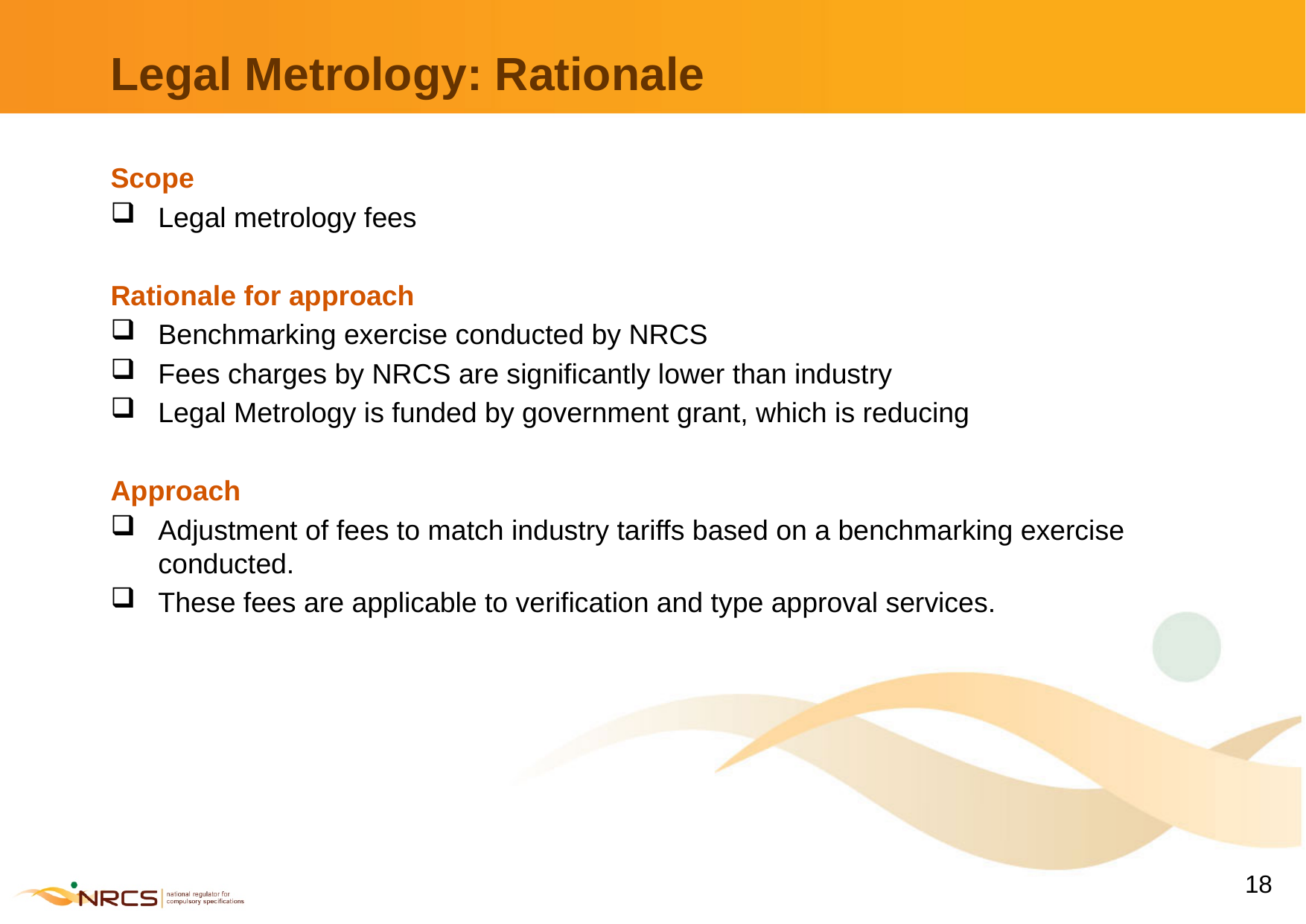

# Legal Metrology: Rationale
Scope
Legal metrology fees

Rationale for approach
Benchmarking exercise conducted by NRCS
Fees charges by NRCS are significantly lower than industry
Legal Metrology is funded by government grant, which is reducing

Approach
Adjustment of fees to match industry tariffs based on a benchmarking exercise conducted.
These fees are applicable to verification and type approval services.

18